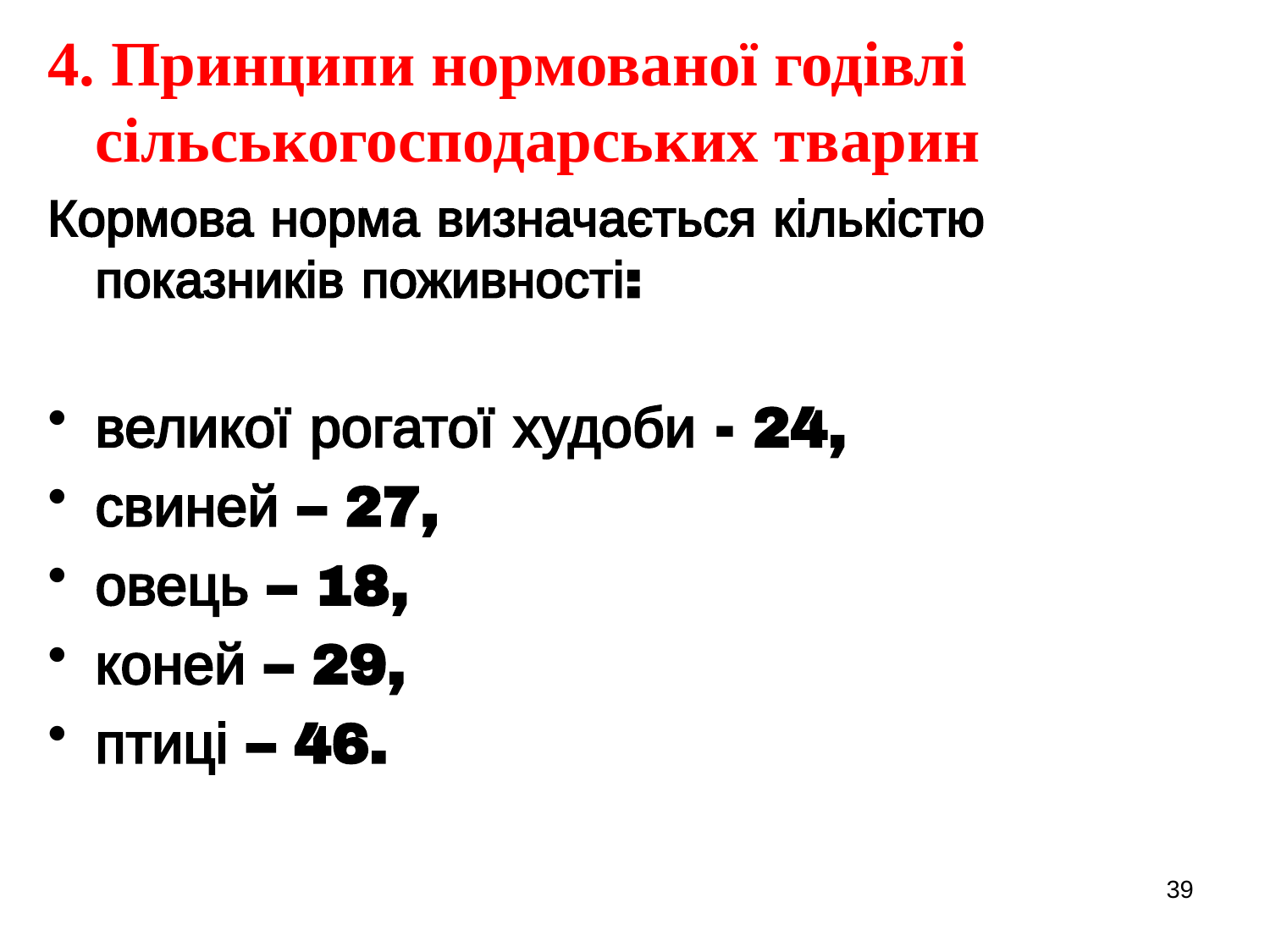

4. Принципи нормованої годівлі сільськогосподарських тварин
Кормова норма визначається кількістю показників поживності:

великої рогатої худоби - 24,
свиней – 27,
овець – 18,
коней – 29,
птиці – 46.

39